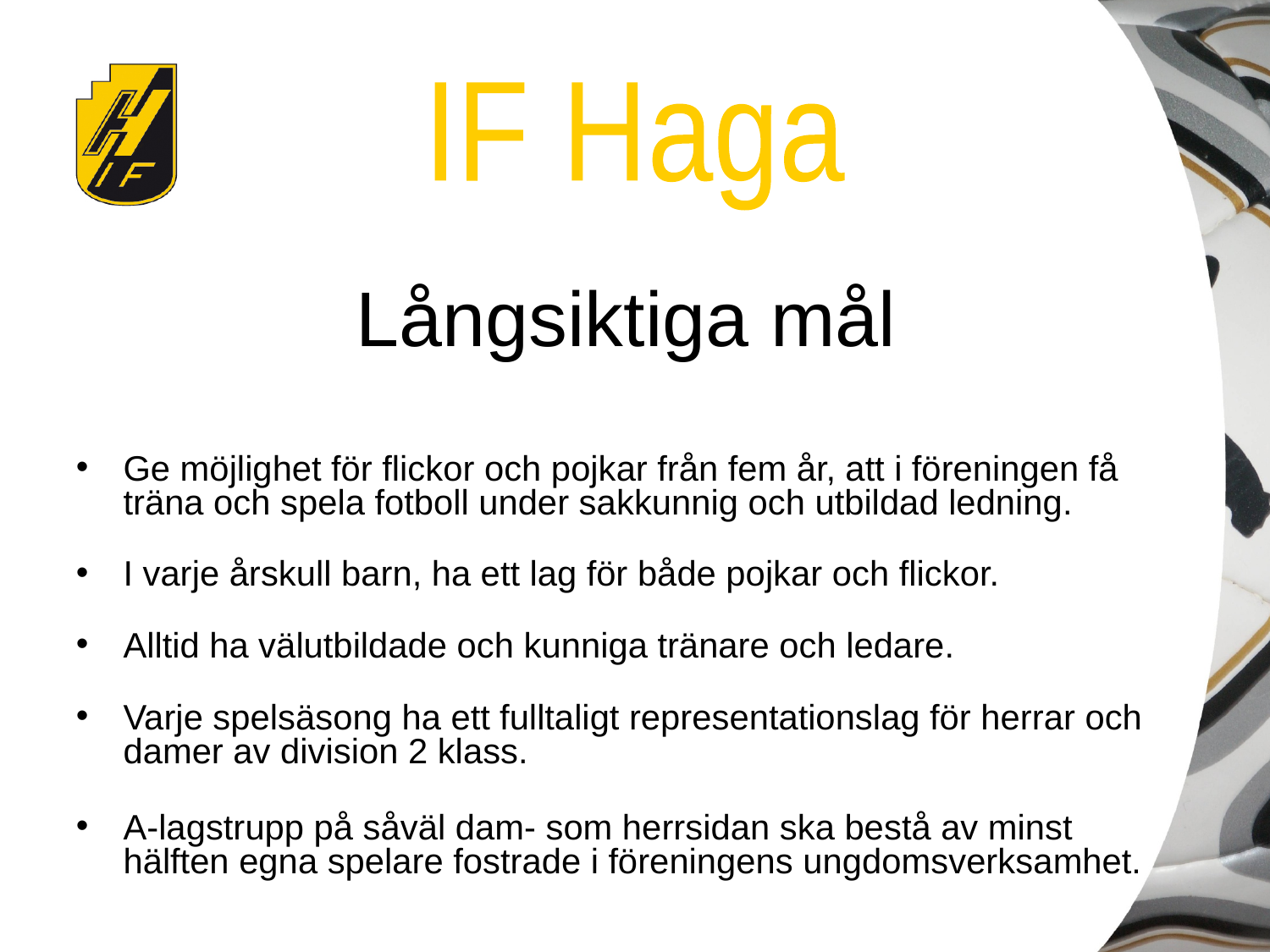

Långsiktiga mål

Ge möjlighet för flickor och pojkar från fem år, att i föreningen få träna och spela fotboll under sakkunnig och utbildad ledning.

I varje årskull barn, ha ett lag för både pojkar och flickor.

Alltid ha välutbildade och kunniga tränare och ledare.

Varje spelsäsong ha ett fulltaligt representationslag för herrar och damer av division 2 klass.
A-lagstrupp på såväl dam- som herrsidan ska bestå av minst
hälften egna spelare fostrade i föreningens ungdomsverksamhet.